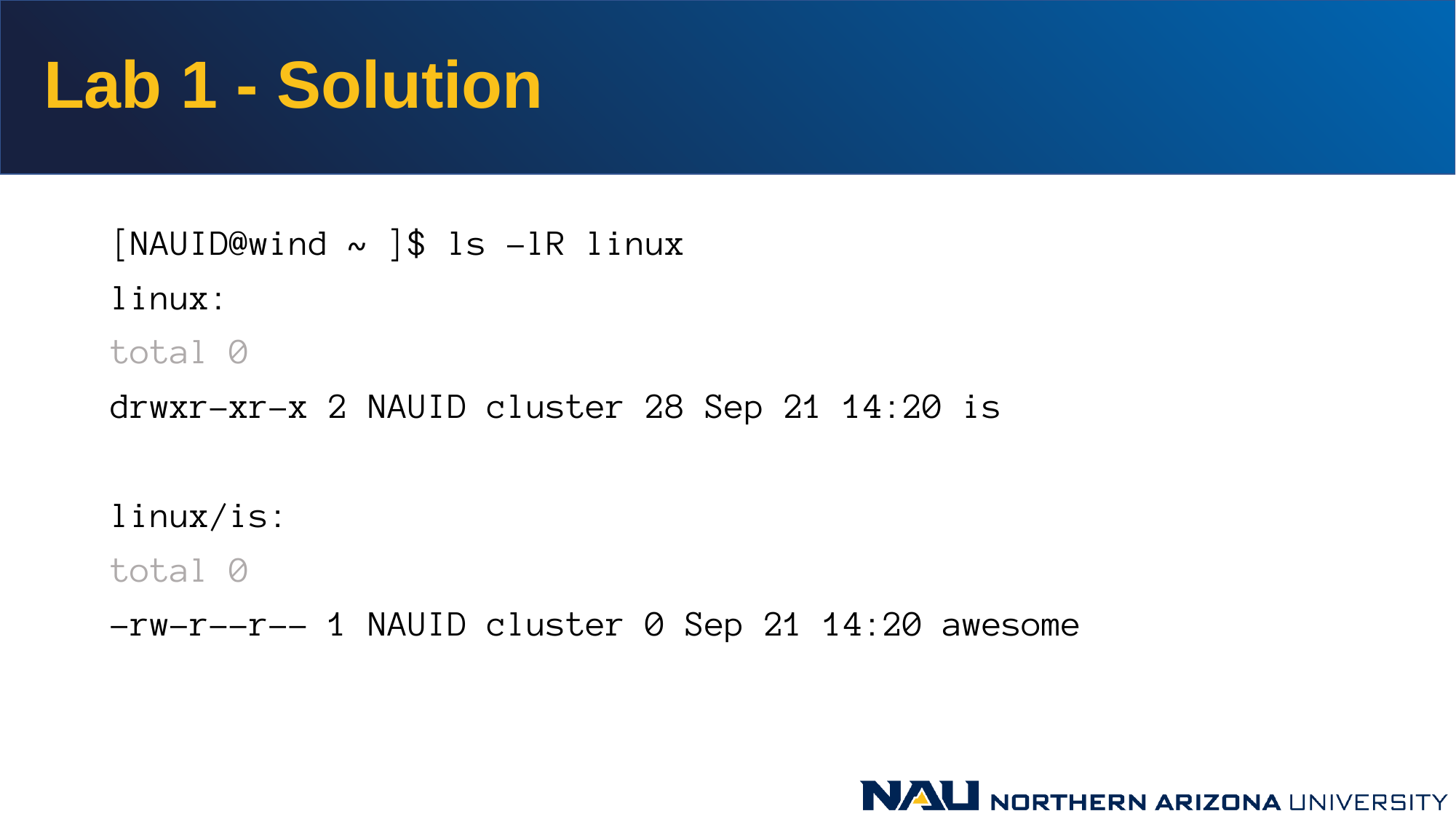

# Lab 1 - Solution
[NAUID@wind ~ ]$ ls -lR linux
linux:
total 0
drwxr-xr-x 2 NAUID cluster 28 Sep 21 14:20 is

linux/is:
total 0
-rw-r--r-- 1 NAUID cluster 0 Sep 21 14:20 awesome